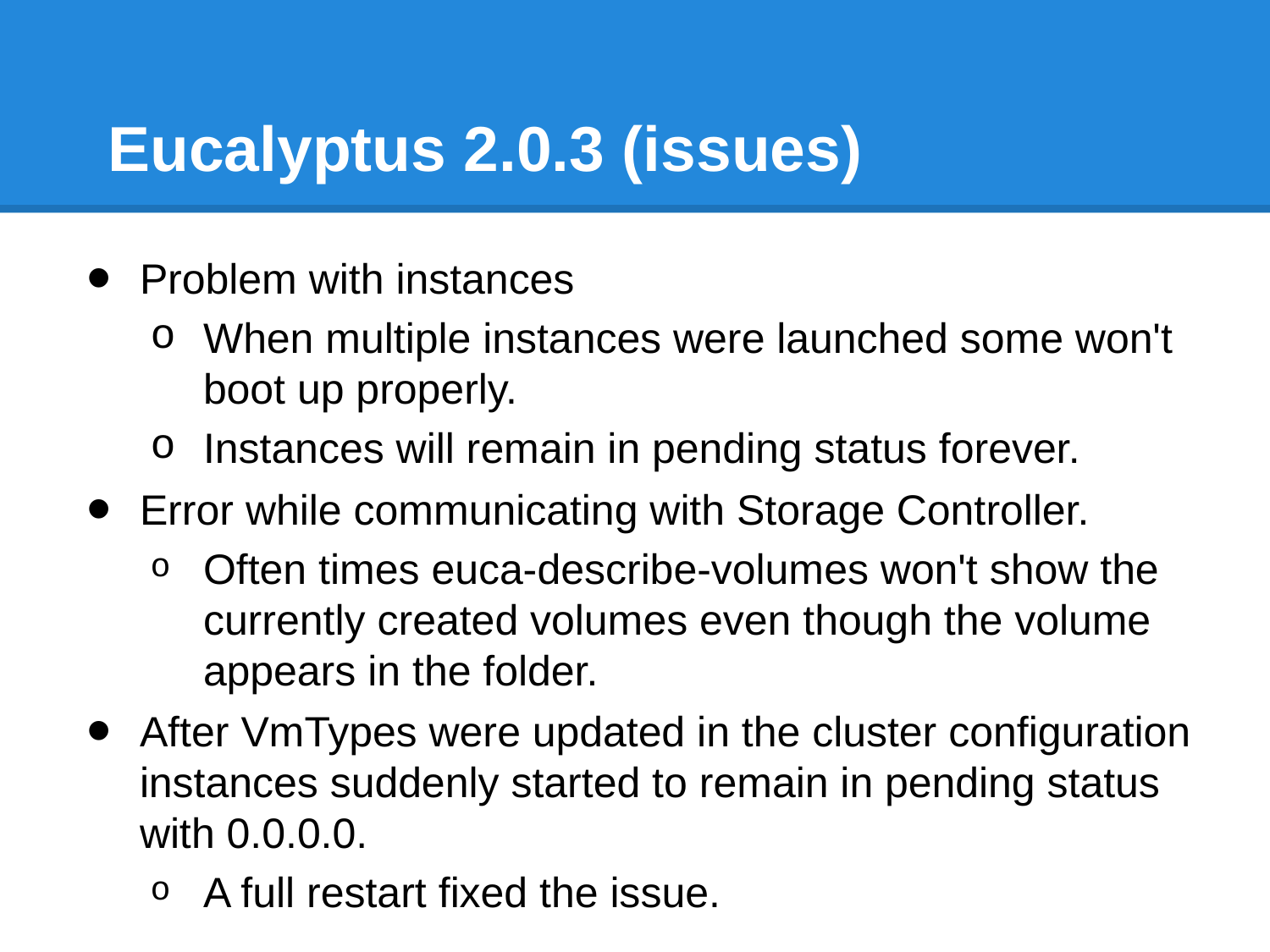

# Eucalyptus 2.0.3 (issues)
Problem with instances
When multiple instances were launched some won't boot up properly.
Instances will remain in pending status forever.
Error while communicating with Storage Controller.
Often times euca-describe-volumes won't show the currently created volumes even though the volume appears in the folder.
After VmTypes were updated in the cluster configuration instances suddenly started to remain in pending status with 0.0.0.0.
A full restart fixed the issue.